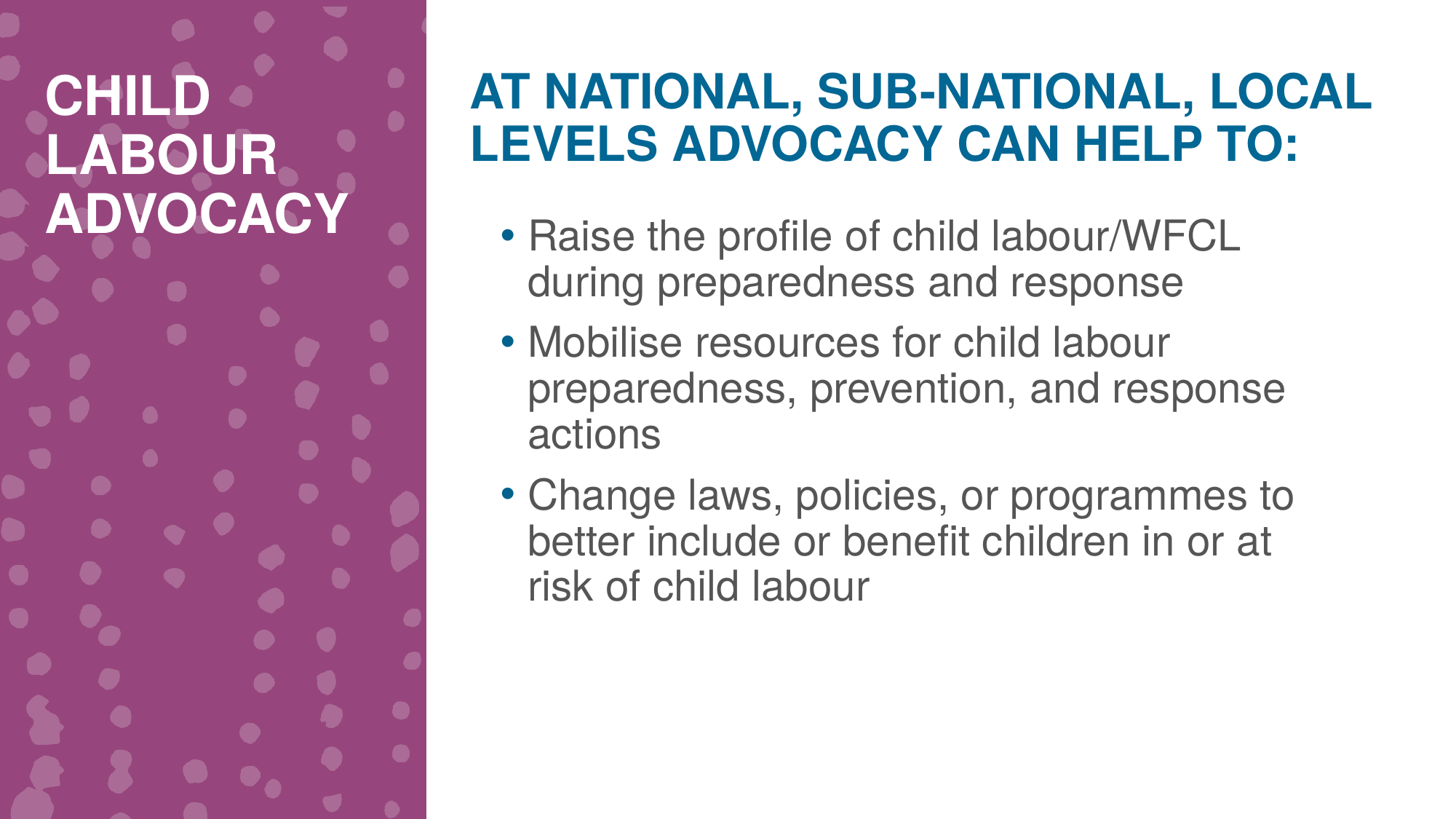

AT NATIONAL, SUB-NATIONAL, LOCAL LEVELS ADVOCACY CAN HELP TO:
CHILD LABOUR ADVOCACY
Raise the profile of child labour/WFCL during preparedness and response
Mobilise resources for child labour preparedness, prevention, and response actions
Change laws, policies, or programmes to better include or benefit children in or at risk of child labour